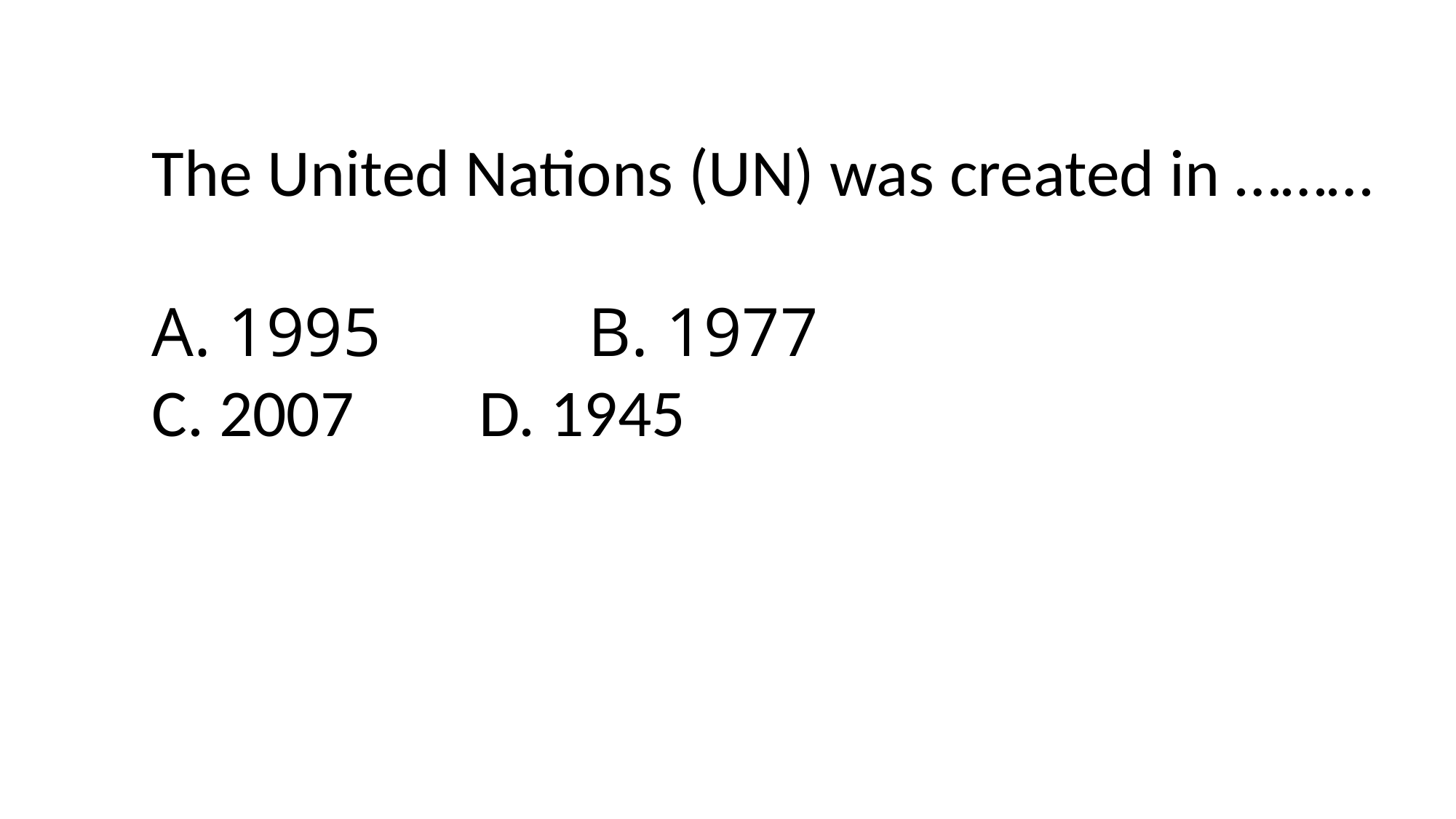

The United Nations (UN) was created in ………

A. 1995		B. 1977
C. 2007		D. 1945